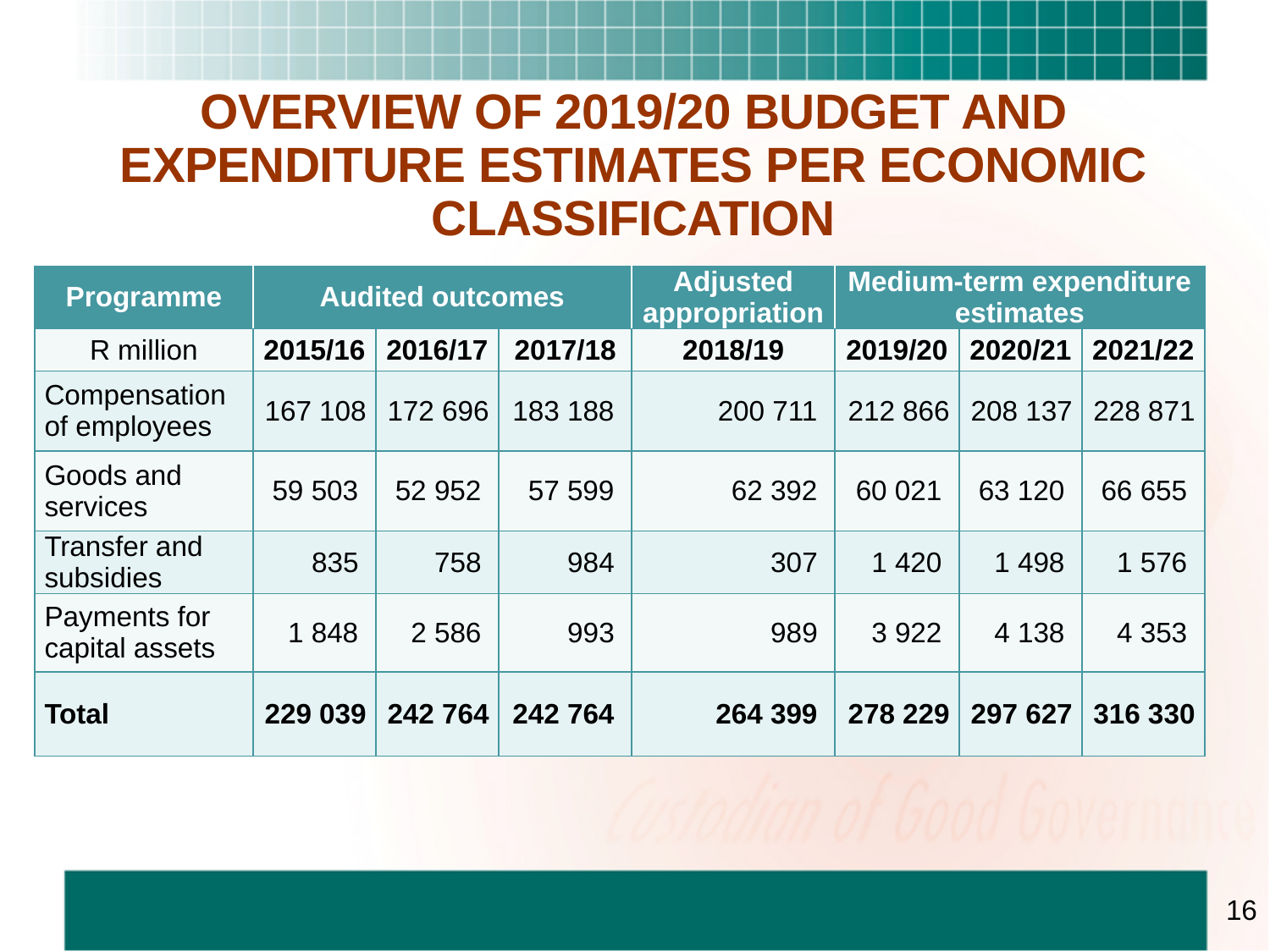

# OVERVIEW OF 2019/20 BUDGET AND EXPENDITURE ESTIMATES PER ECONOMIC CLASSIFICATION
| Programme | Audited outcomes |  |  | Adjusted appropriation | Medium-term expenditure estimates |  |  |
| --- | --- | --- | --- | --- | --- | --- | --- |
| R million | 2015/16 | 2016/17 | 2017/18 | 2018/19 | 2019/20 | 2020/21 | 2021/22 |
| Compensation of employees | 167 108 | 172 696 | 183 188 | 200 711 | 212 866 | 208 137 | 228 871 |
| Goods and services | 59 503 | 52 952 | 57 599 | 62 392 | 60 021 | 63 120 | 66 655 |
| Transfer and subsidies | 835 | 758 | 984 | 307 | 1 420 | 1 498 | 1 576 |
| Payments for capital assets | 1 848 | 2 586 | 993 | 989 | 3 922 | 4 138 | 4 353 |
| Total | 229 039 | 242 764 | 242 764 | 264 399 | 278 229 | 297 627 | 316 330 |
16